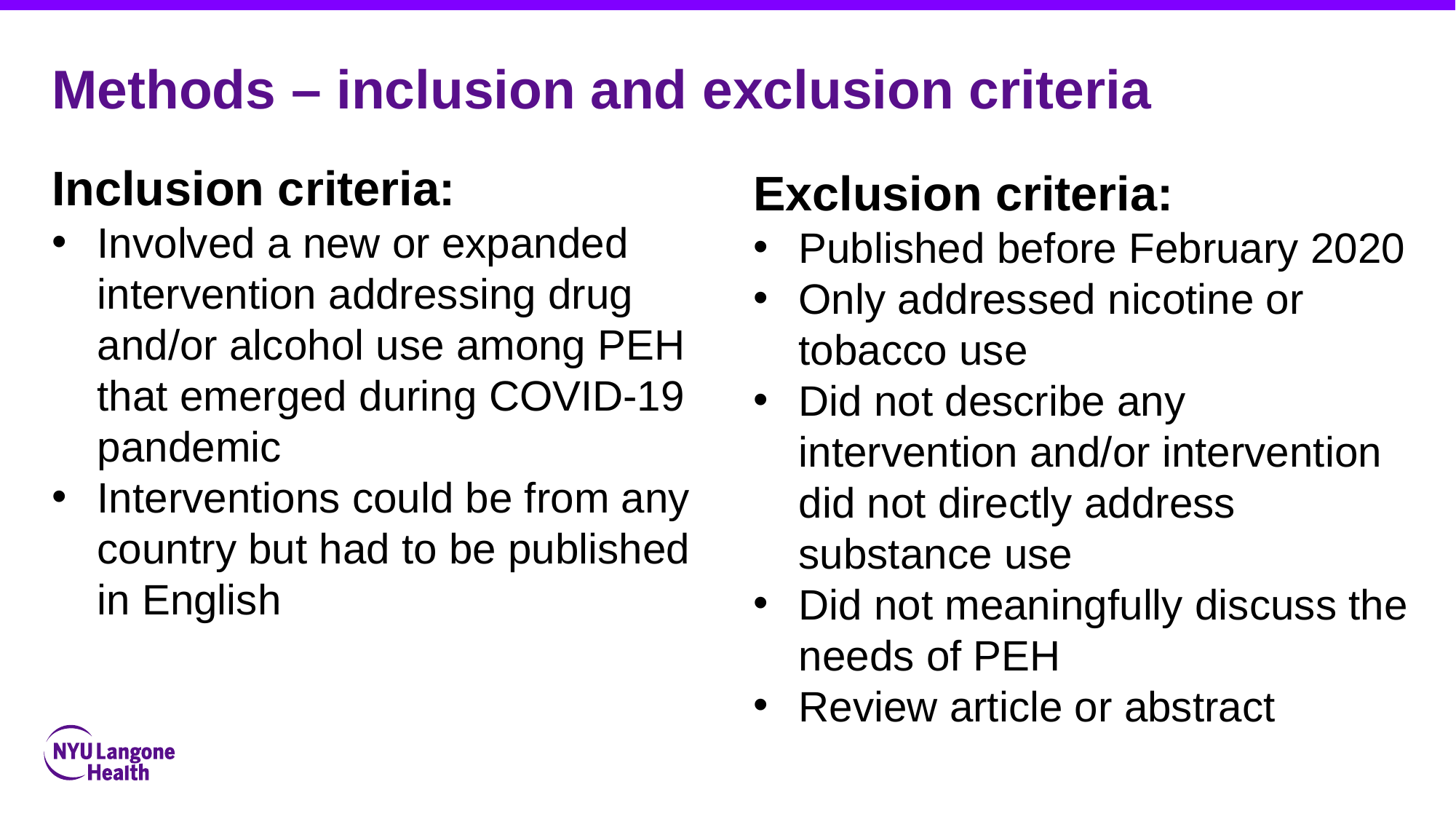

# Methods – inclusion and exclusion criteria
Exclusion criteria:
Published before February 2020
Only addressed nicotine or tobacco use
Did not describe any intervention and/or intervention did not directly address substance use
Did not meaningfully discuss the needs of PEH
Review article or abstract
Inclusion criteria:
Involved a new or expanded intervention addressing drug and/or alcohol use among PEH that emerged during COVID-19 pandemic
Interventions could be from any country but had to be published in English